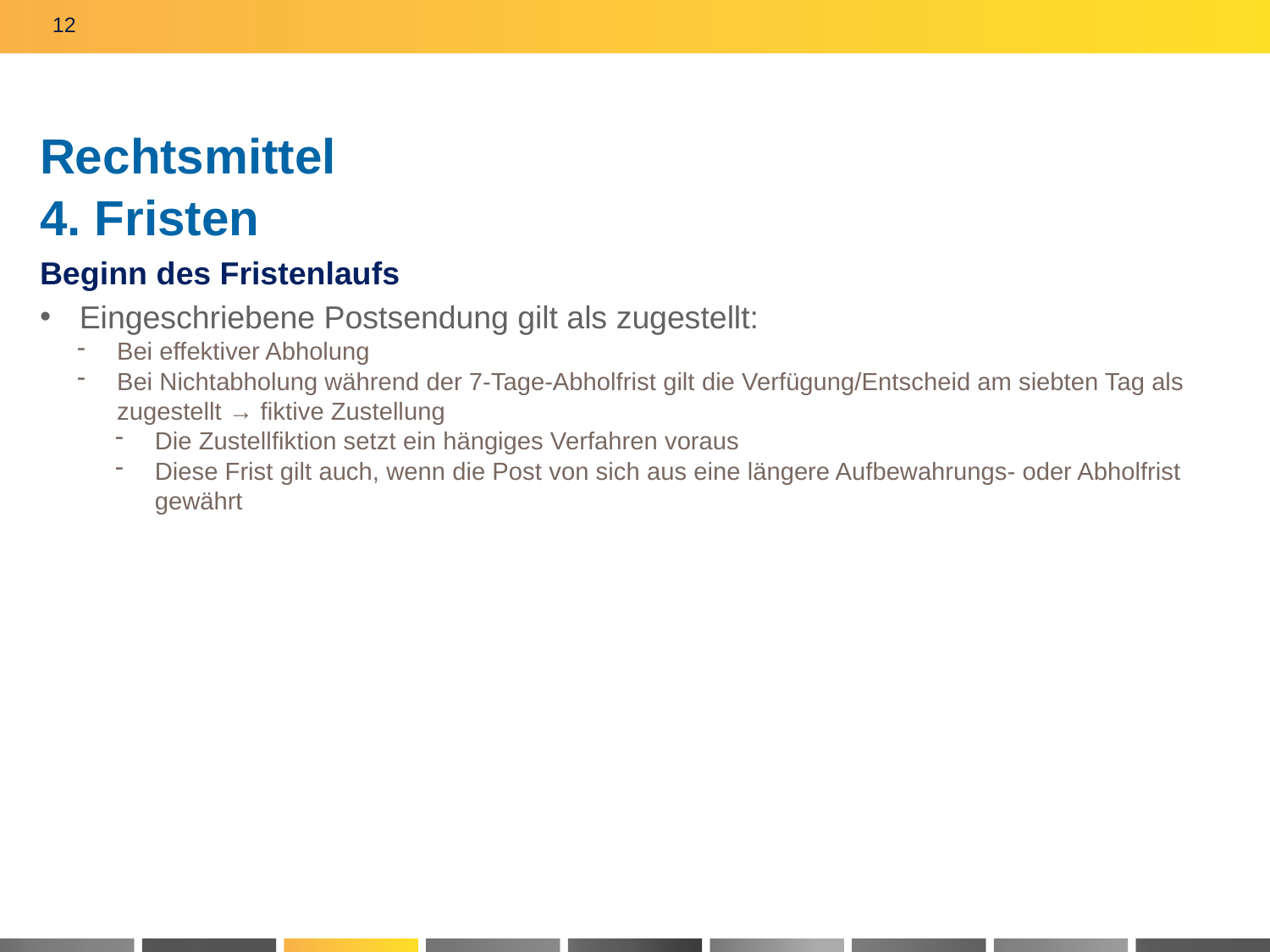

12
# Rechtsmittel 4. Fristen
Beginn des Fristenlaufs
Eingeschriebene Postsendung gilt als zugestellt:
Bei effektiver Abholung
Bei Nichtabholung während der 7-Tage-Abholfrist gilt die Verfügung/Entscheid am siebten Tag als zugestellt → fiktive Zustellung
Die Zustellfiktion setzt ein hängiges Verfahren voraus
Diese Frist gilt auch, wenn die Post von sich aus eine längere Aufbewahrungs- oder Abholfrist gewährt